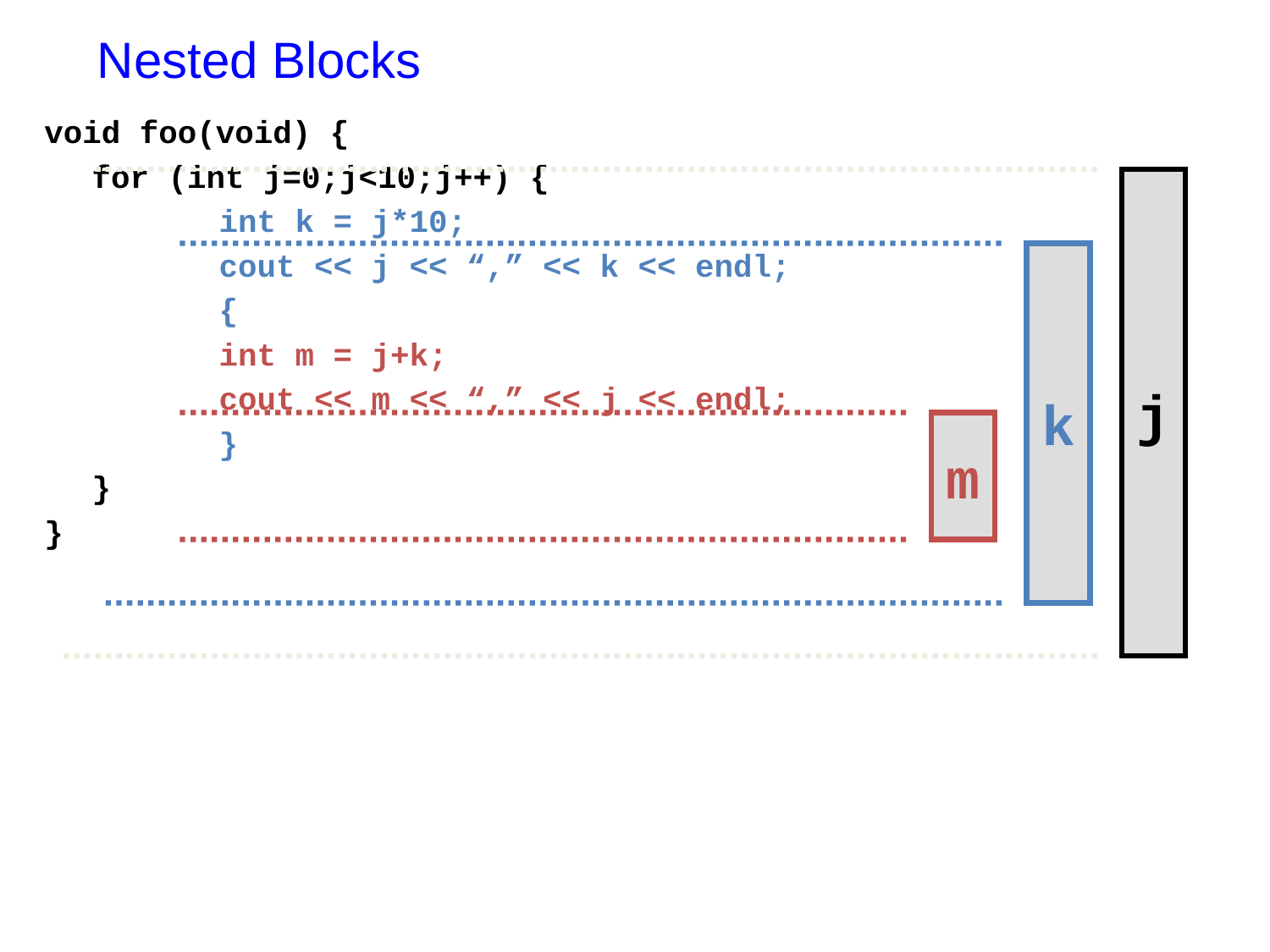

# Nested Blocks
void foo(void) {
	for (int j=0;j<10;j++) {
		int k = j*10;
		cout << j << “,” << k << endl;
		{
		int m = j+k;
		cout << m << “,” << j << endl;
		}
	}
}

j

k

m